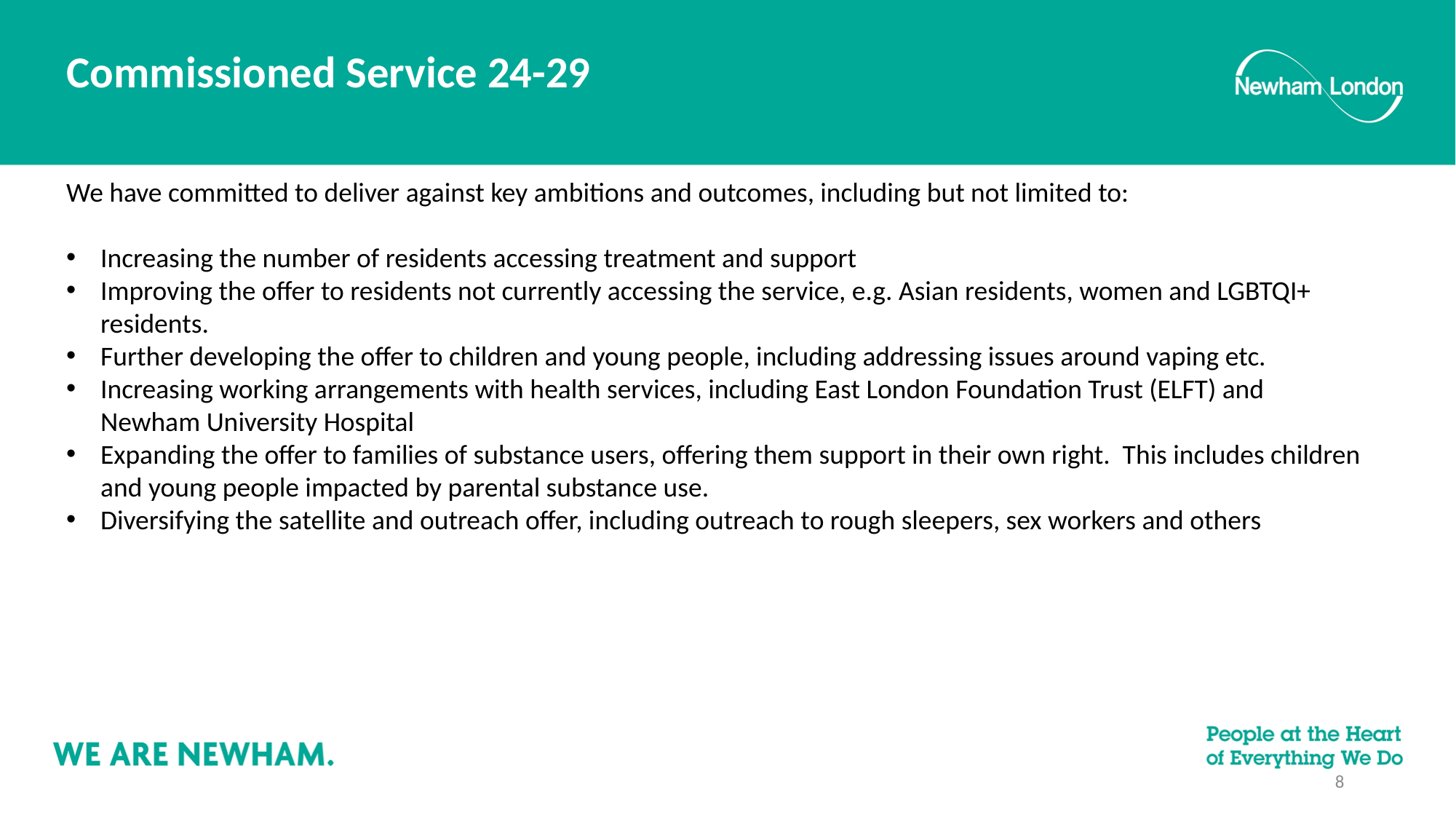

# Commissioned Service 24-29
We have committed to deliver against key ambitions and outcomes, including but not limited to:

Increasing the number of residents accessing treatment and support
Improving the offer to residents not currently accessing the service, e.g. Asian residents, women and LGBTQI+ residents.
Further developing the offer to children and young people, including addressing issues around vaping etc.
Increasing working arrangements with health services, including East London Foundation Trust (ELFT) and Newham University Hospital
Expanding the offer to families of substance users, offering them support in their own right.  This includes children and young people impacted by parental substance use.
Diversifying the satellite and outreach offer, including outreach to rough sleepers, sex workers and others
8